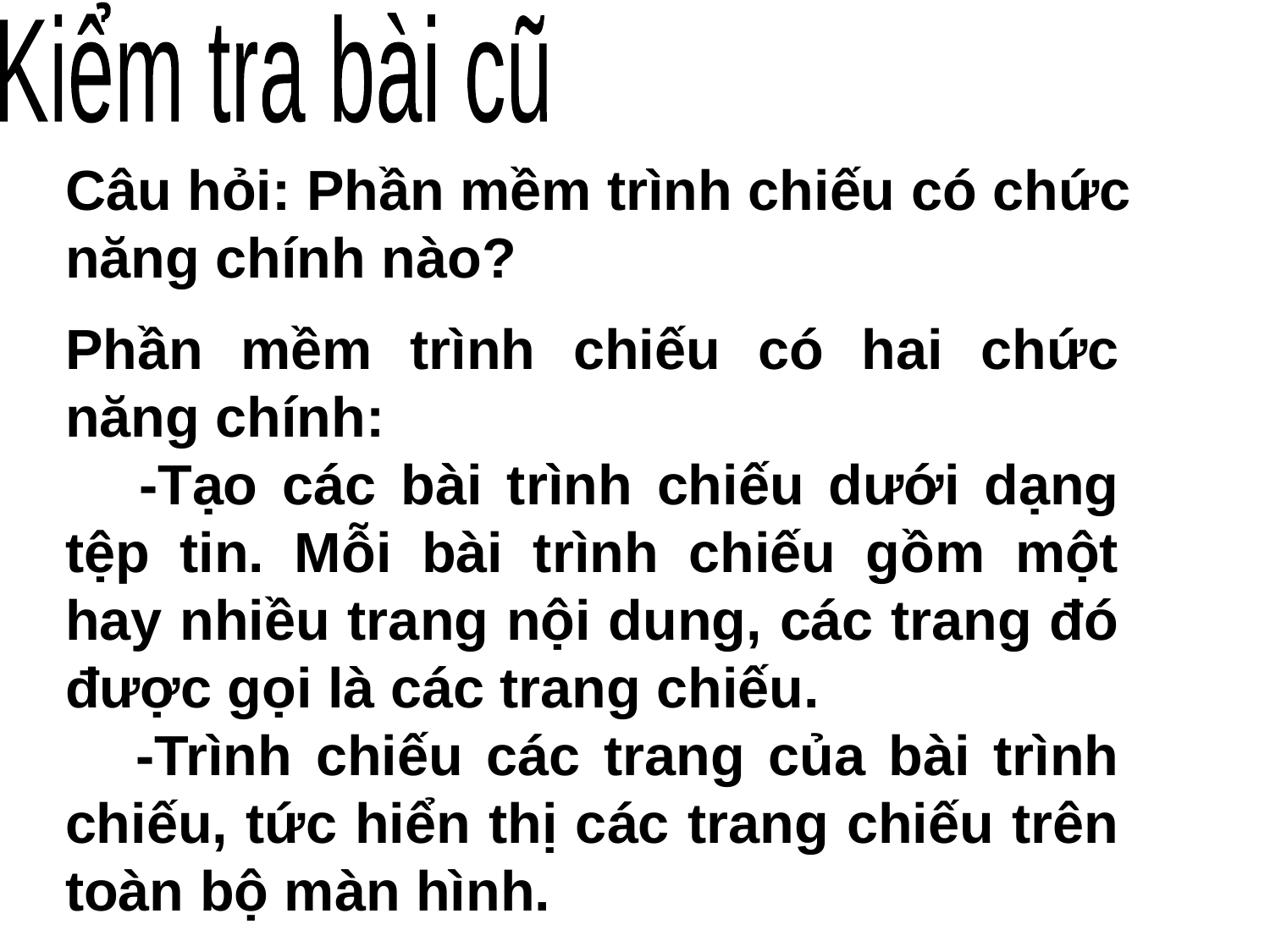

Câu hỏi: Phần mềm trình chiếu có chức năng chính nào?
Phần mềm trình chiếu có hai chức năng chính:
   -Tạo các bài trình chiếu dưới dạng tệp tin. Mỗi bài trình chiếu gồm một hay nhiều trang nội dung, các trang đó được gọi là các trang chiếu.
   -Trình chiếu các trang của bài trình chiếu, tức hiển thị các trang chiếu trên toàn bộ màn hình.